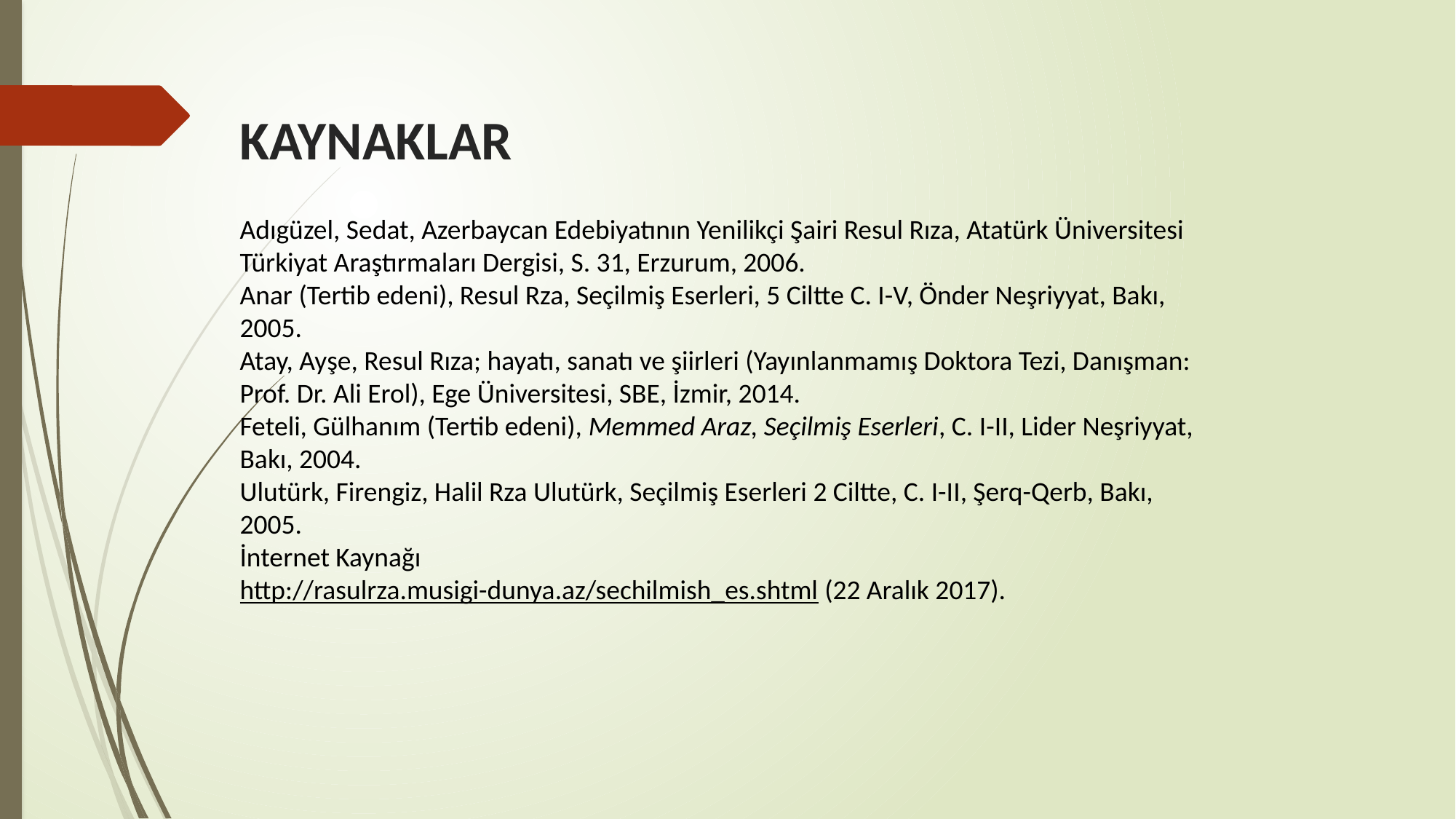

KAYNAKLAR
Adıgüzel, Sedat, Azerbaycan Edebiyatının Yenilikçi Şairi Resul Rıza, Atatürk Üniversitesi Türkiyat Araştırmaları Dergisi, S. 31, Erzurum, 2006.
Anar (Tertib edeni), Resul Rza, Seçilmiş Eserleri, 5 Ciltte C. I-V, Önder Neşriyyat, Bakı, 2005.
Atay, Ayşe, Resul Rıza; hayatı, sanatı ve şiirleri (Yayınlanmamış Doktora Tezi, Danışman: Prof. Dr. Ali Erol), Ege Üniversitesi, SBE, İzmir, 2014.
Feteli, Gülhanım (Tertib edeni), Memmed Araz, Seçilmiş Eserleri, C. I-II, Lider Neşriyyat, Bakı, 2004.
Ulutürk, Firengiz, Halil Rza Ulutürk, Seçilmiş Eserleri 2 Ciltte, C. I-II, Şerq-Qerb, Bakı, 2005.
İnternet Kaynağı
http://rasulrza.musigi-dunya.az/sechilmish_es.shtml (22 Aralık 2017).